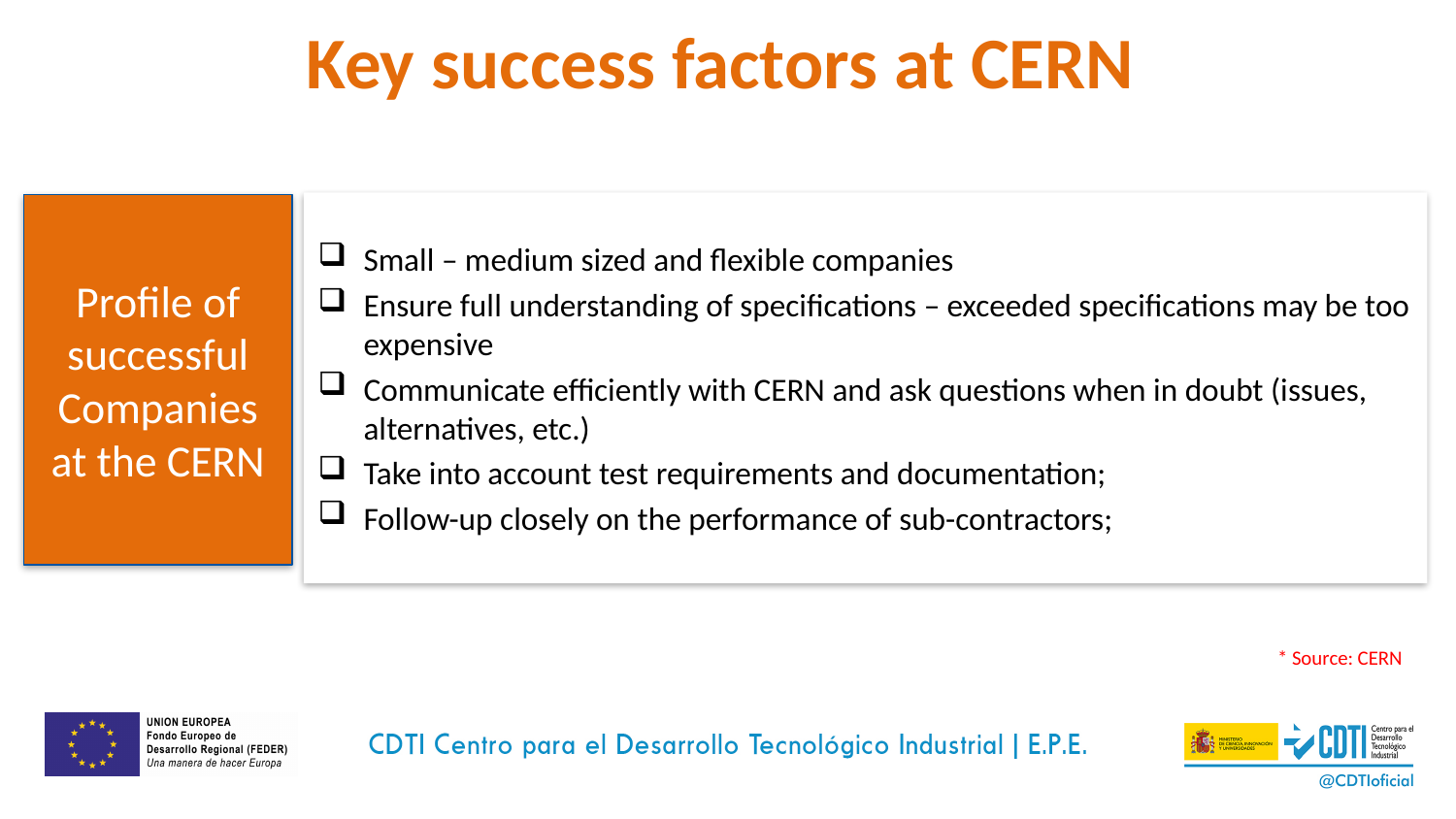

# Key success factors at CERN
Small – medium sized and flexible companies
Ensure full understanding of specifications – exceeded specifications may be too expensive
Communicate efficiently with CERN and ask questions when in doubt (issues, alternatives, etc.)
Take into account test requirements and documentation;
Follow-up closely on the performance of sub-contractors;
Profile of successful Companies at the CERN

* Source: CERN